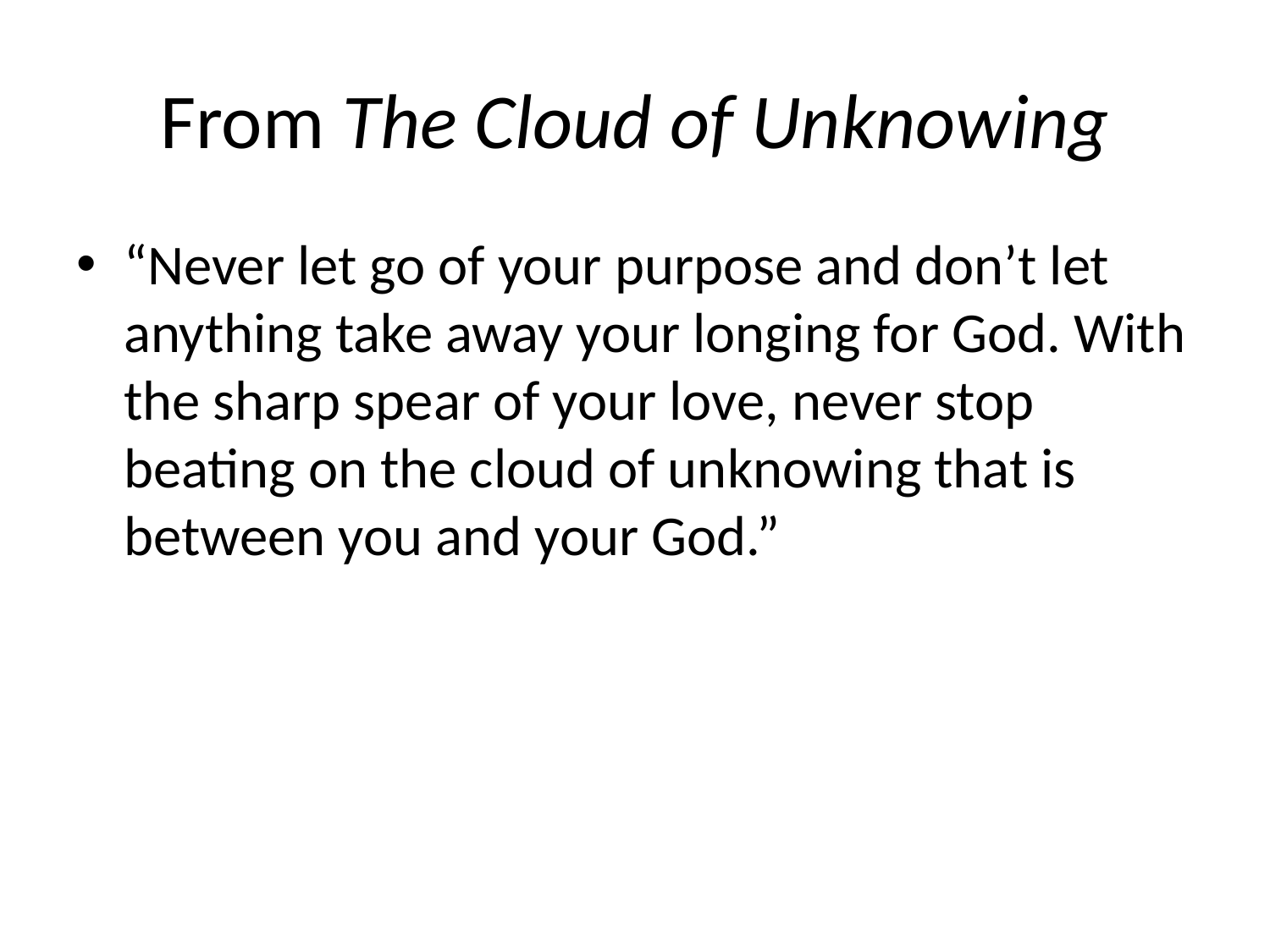

# From The Cloud of Unknowing
“Never let go of your purpose and don’t let anything take away your longing for God. With the sharp spear of your love, never stop beating on the cloud of unknowing that is between you and your God.”